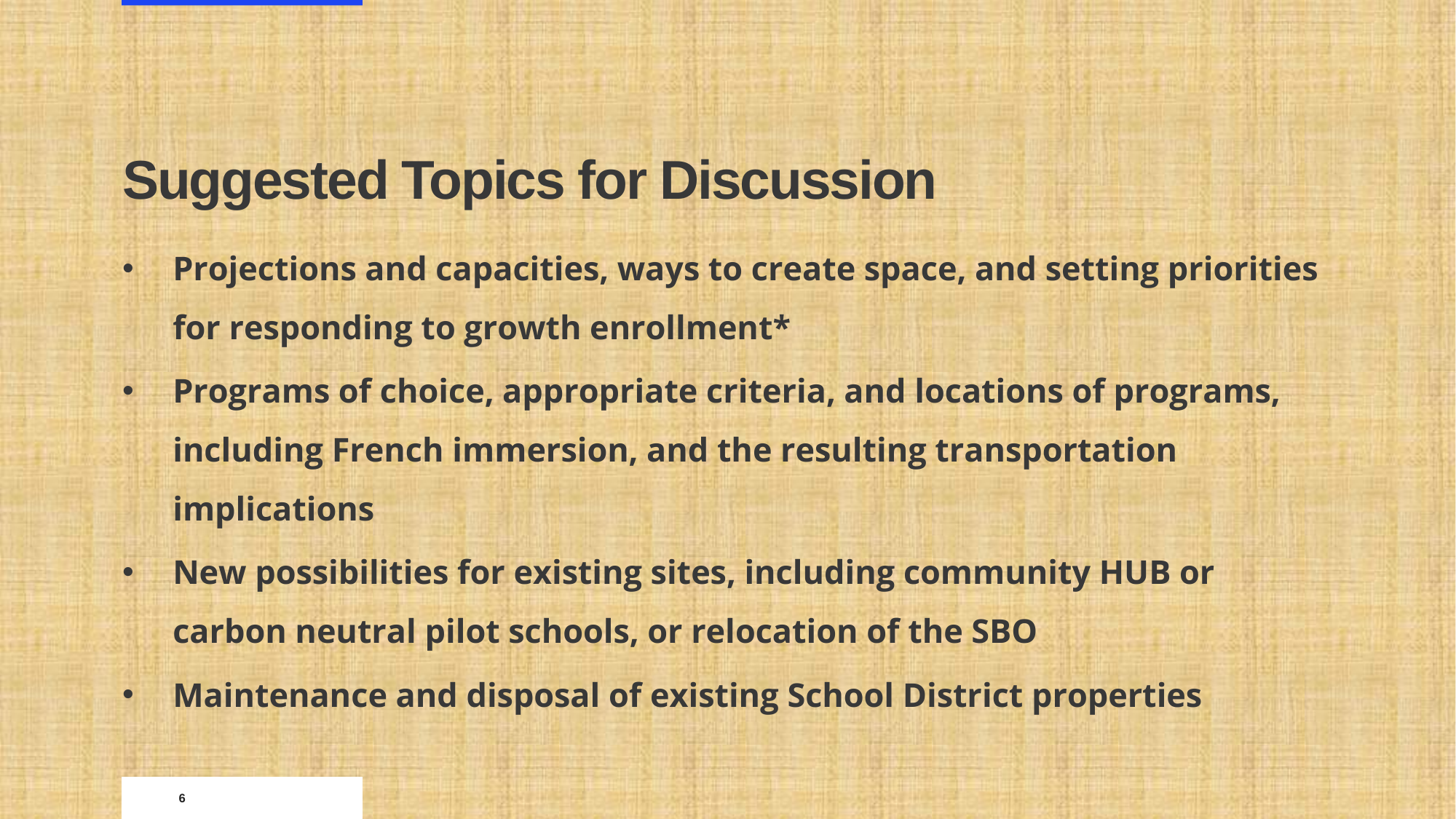

# Suggested Topics for Discussion

Projections and capacities, ways to create space, and setting priorities for responding to growth enrollment*
Programs of choice, appropriate criteria, and locations of programs, including French immersion, and the resulting transportation implications
New possibilities for existing sites, including community HUB or carbon neutral pilot schools, or relocation of the SBO
Maintenance and disposal of existing School District properties